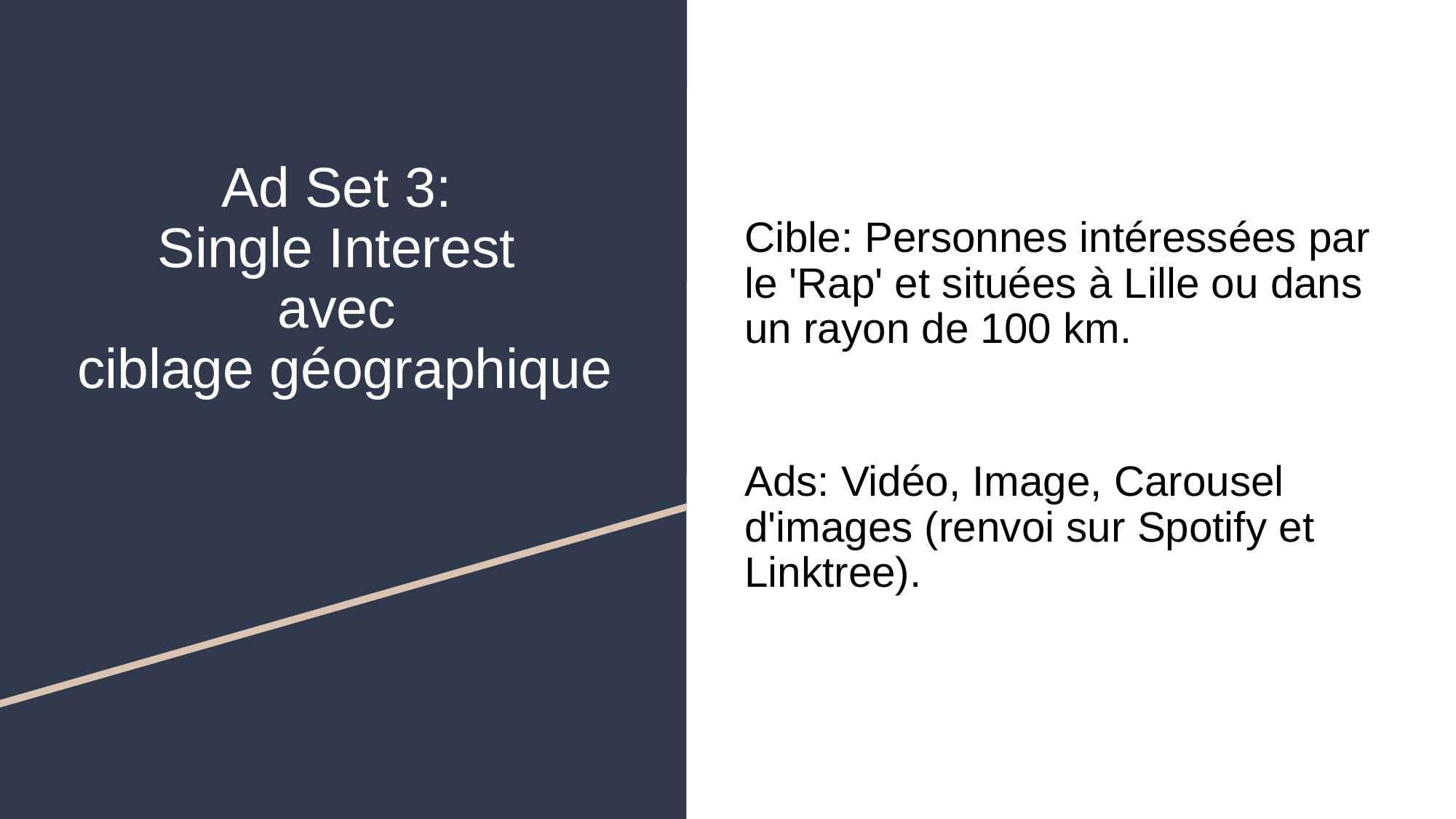

# Ad Set 3:
Single Interest
avec
ciblage géographique
Cible: Personnes intéressées par le 'Rap' et situées à Lille ou dans un rayon de 100 km.

Ads: Vidéo, Image, Carousel d'images (renvoi sur Spotify et Linktree).